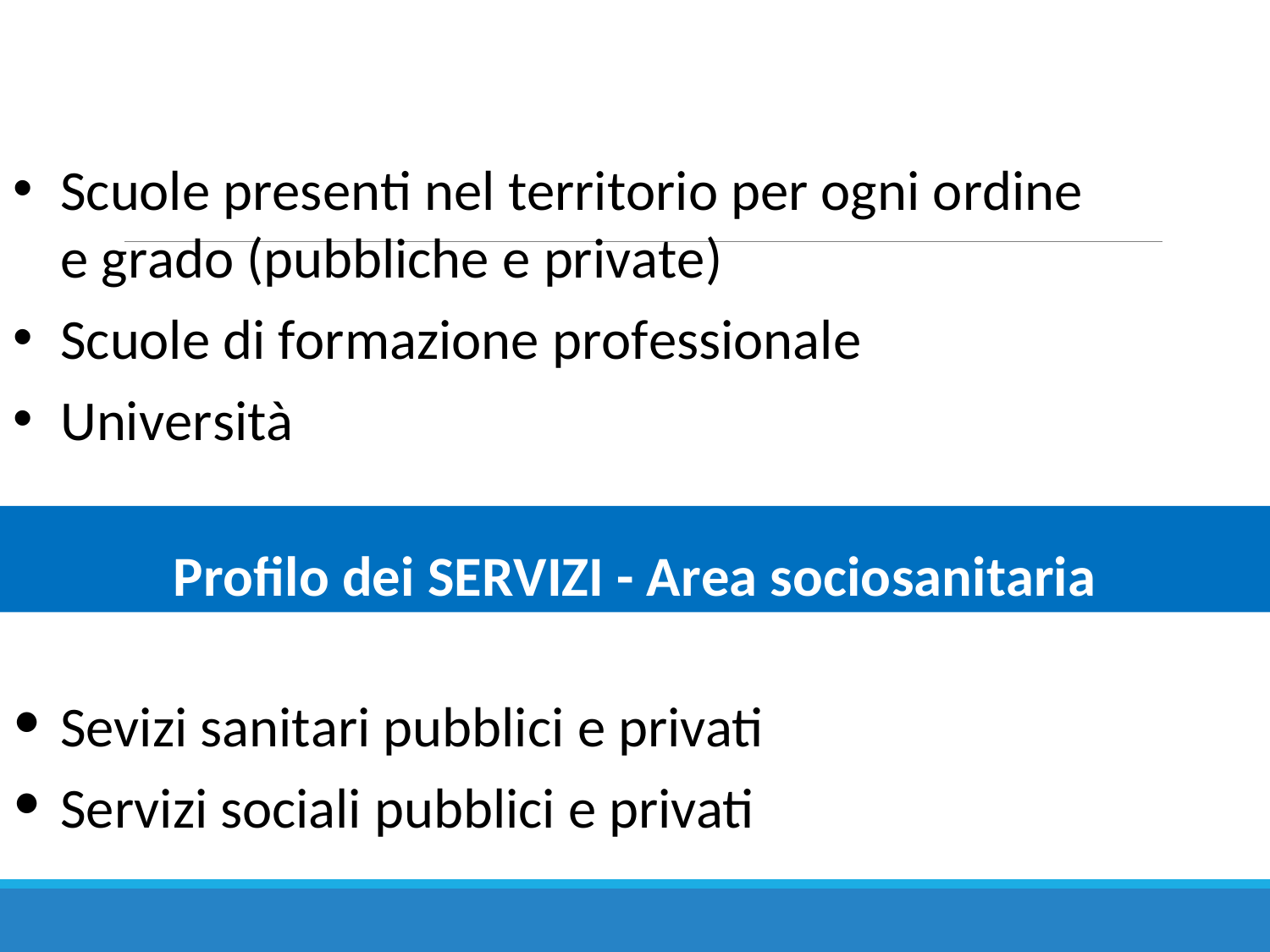

Profilo dei SERVIZI - Area socioeducativa

Scuole presenti nel territorio per ogni ordine e grado (pubbliche e private)
Scuole di formazione professionale
Università

Profilo dei SERVIZI - Area sociosanitaria

Sevizi sanitari pubblici e privati
Servizi sociali pubblici e privati